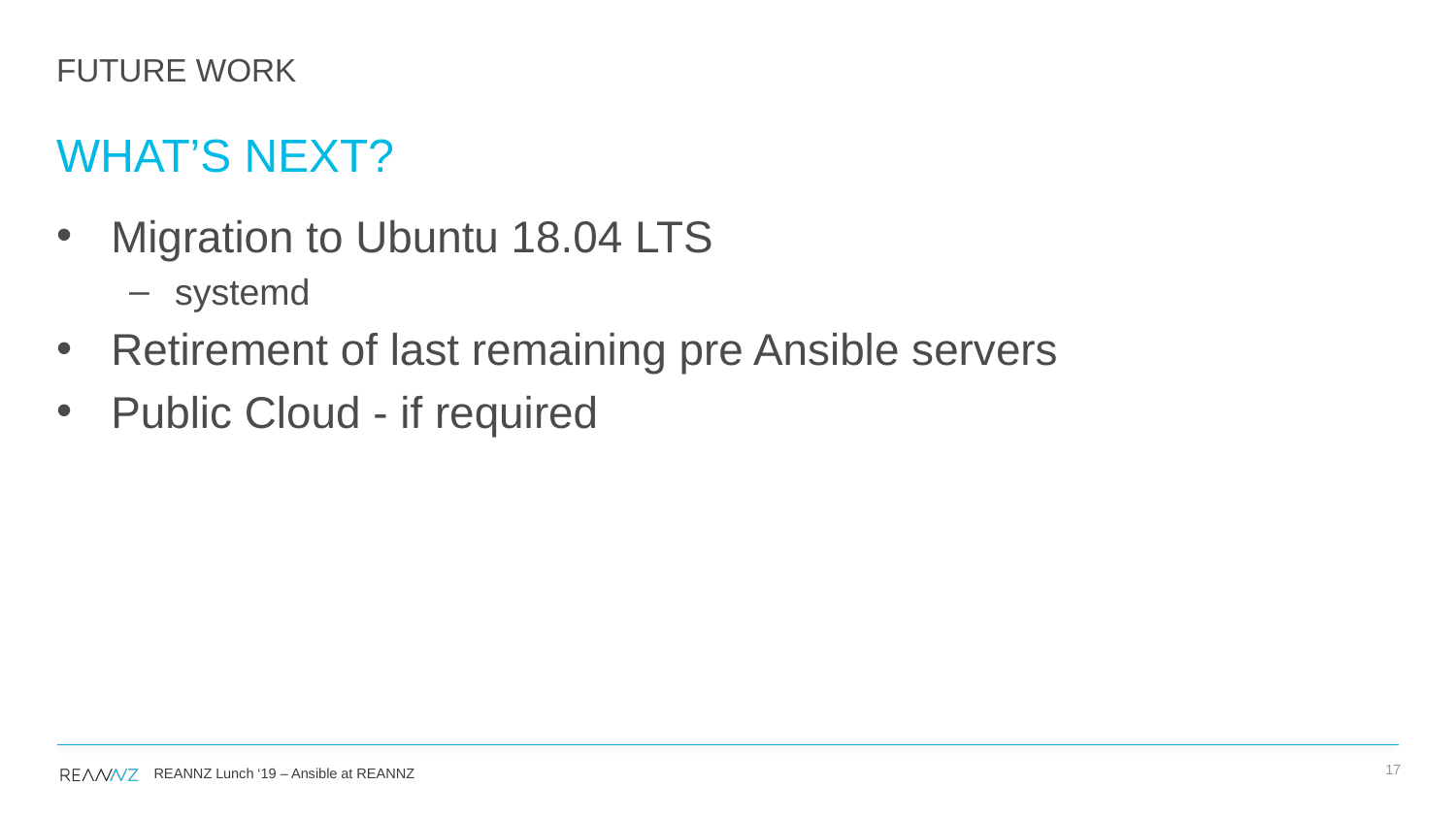

Future work
What’s next?
Migration to Ubuntu 18.04 LTS
systemd
Retirement of last remaining pre Ansible servers
Public Cloud - if required